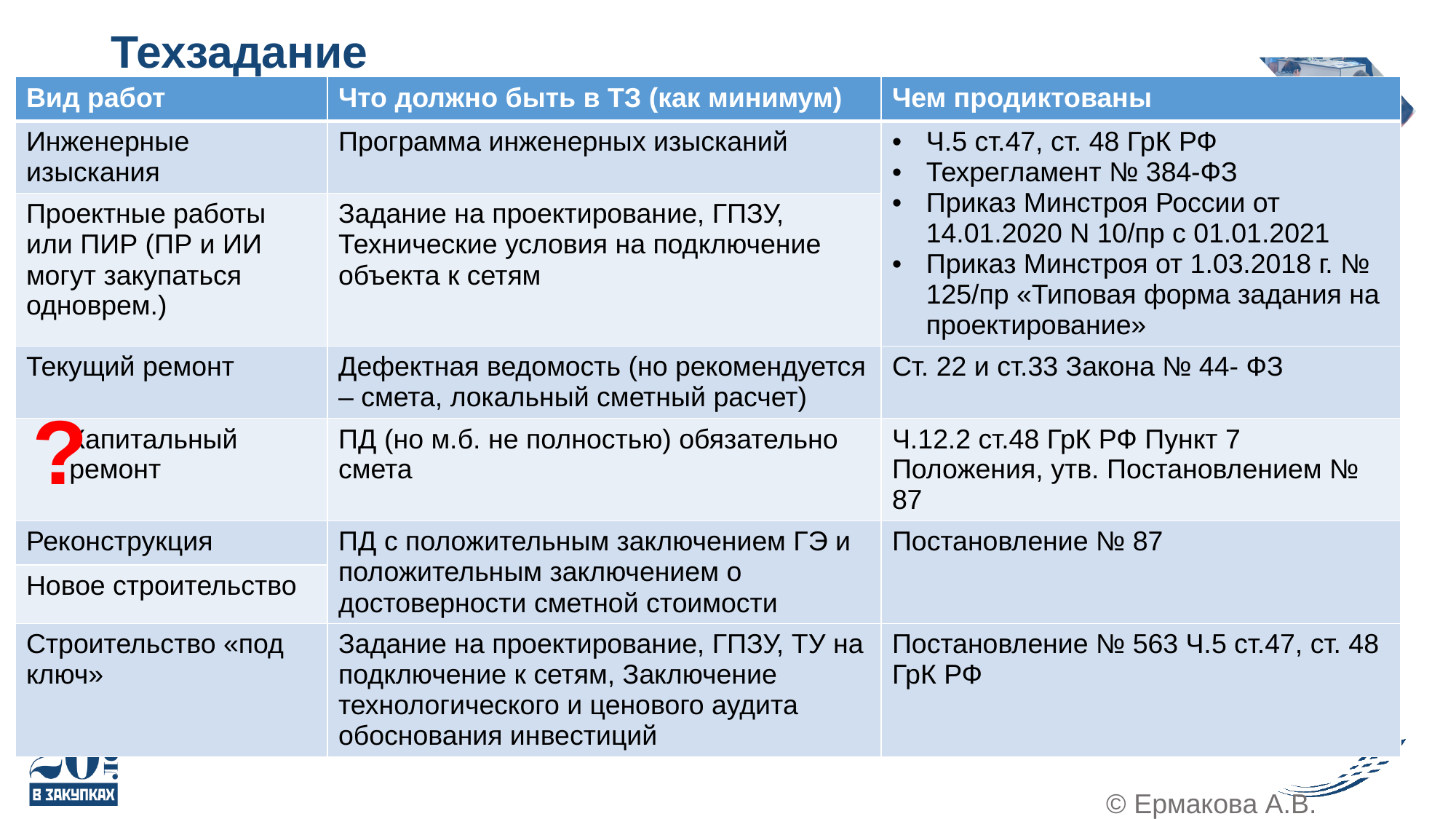

60
# Техзадание
| Вид работ | Что должно быть в ТЗ (как минимум) | Чем продиктованы |
| --- | --- | --- |
| Инженерные изыскания | Программа инженерных изысканий | Ч.5 ст.47, ст. 48 ГрК РФ Техрегламент № 384-ФЗ Приказ Минстроя России от 14.01.2020 N 10/пр с 01.01.2021 Приказ Минстроя от 1.03.2018 г. № 125/пр «Типовая форма задания на проектирование» |
| Проектные работы или ПИР (ПР и ИИ могут закупаться одноврем.) | Задание на проектирование, ГПЗУ, Технические условия на подключение объекта к сетям |  |
| Текущий ремонт | Дефектная ведомость (но рекомендуется – смета, локальный сметный расчет) | Ст. 22 и ст.33 Закона № 44- ФЗ |
| Капитальный ремонт | ПД (но м.б. не полностью) обязательно смета | Ч.12.2 ст.48 ГрК РФ Пункт 7 Положения, утв. Постановлением № 87 |
| Реконструкция | ПД с положительным заключением ГЭ и положительным заключением о достоверности сметной стоимости | Постановление № 87 |
| Новое строительство |  |  |
| Строительство «под ключ» | Задание на проектирование, ГПЗУ, ТУ на подключение к сетям, Заключение технологического и ценового аудита обоснования инвестиций | Постановление № 563 Ч.5 ст.47, ст. 48 ГрК РФ |
?
© Ермакова А.В.